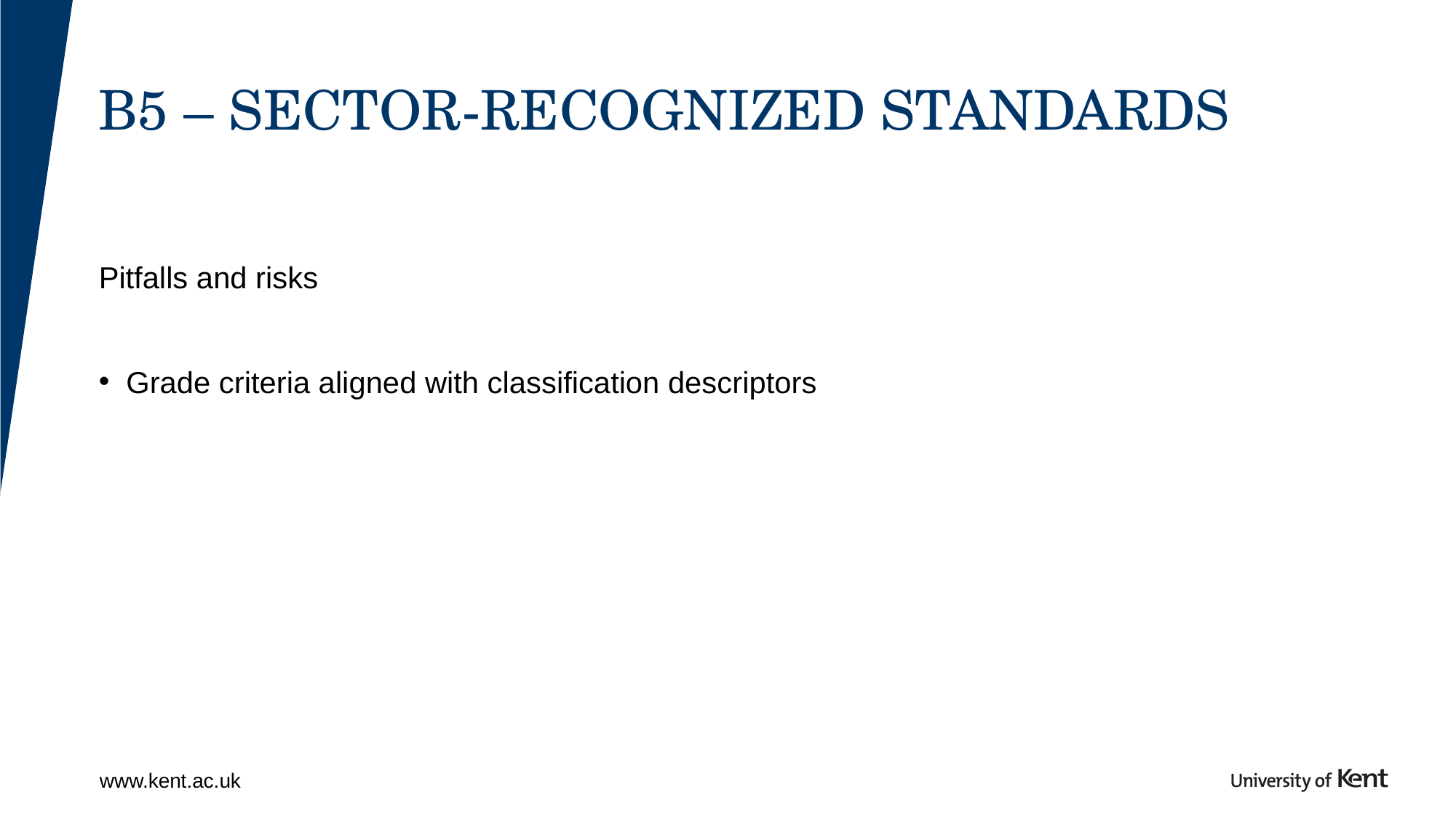

# B5 – sector-recognized standards
Pitfalls and risks
Grade criteria aligned with classification descriptors